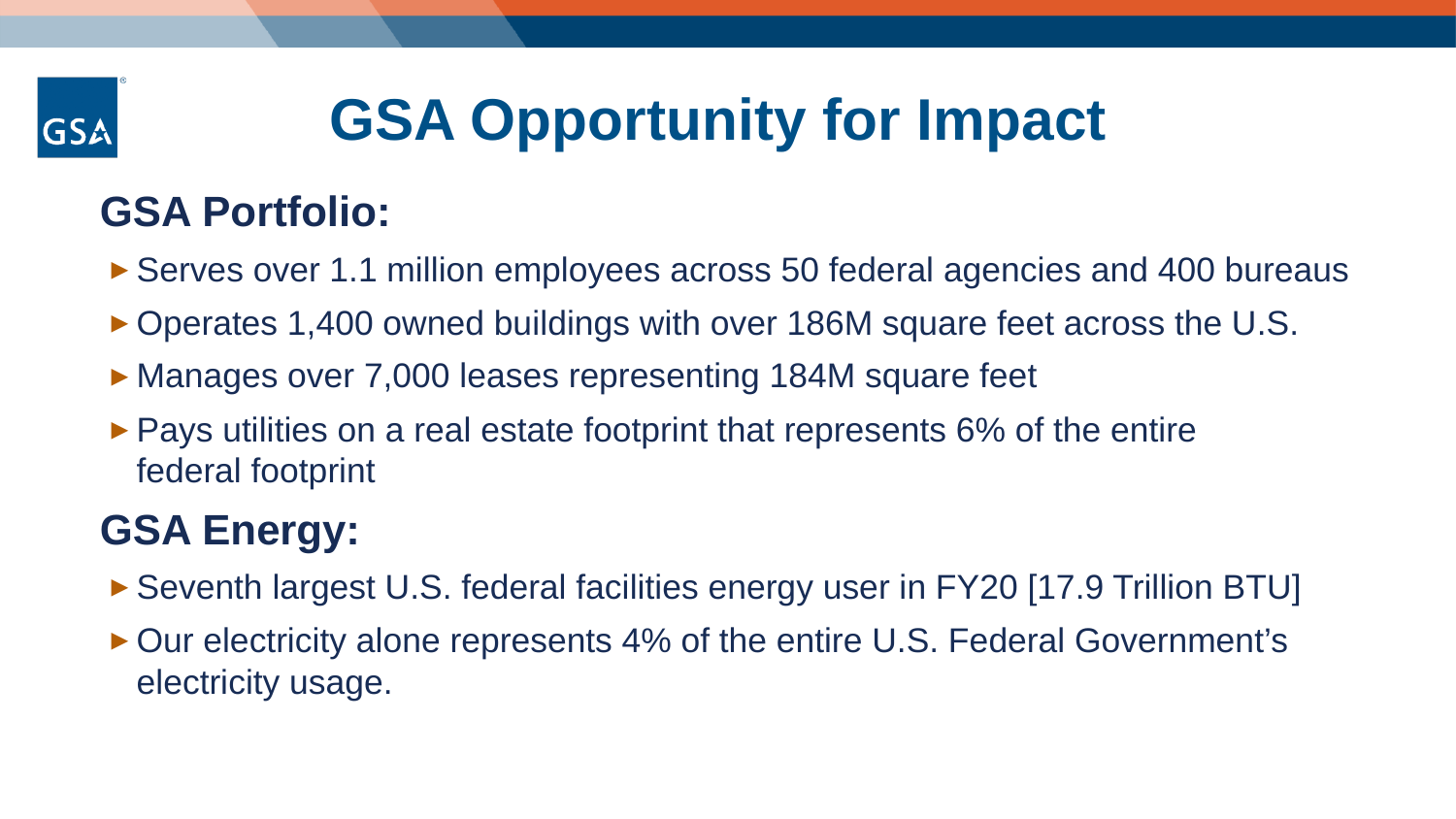

GSA Opportunity for Impact

GSA Portfolio:
Serves over 1.1 million employees across 50 federal agencies and 400 bureaus
Operates 1,400 owned buildings with over 186M square feet across the U.S.
Manages over 7,000 leases representing 184M square feet
Pays utilities on a real estate footprint that represents 6% of the entire           federal footprint
GSA Energy:
Seventh largest U.S. federal facilities energy user in FY20 [17.9 Trillion BTU]
Our electricity alone represents 4% of the entire U.S. Federal Government’s electricity usage.
3